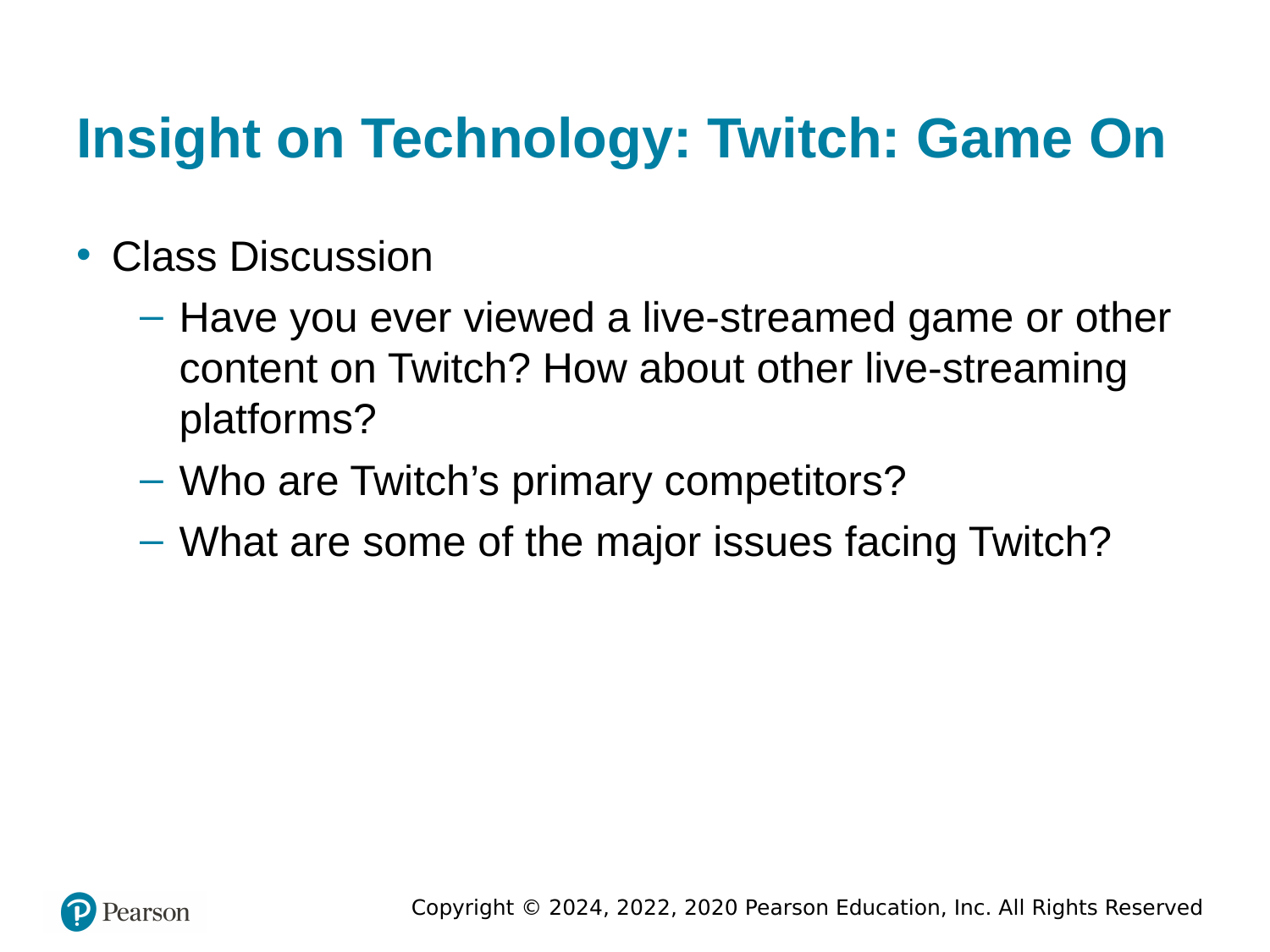

# Insight on Technology: Twitch: Game On
Class Discussion
Have you ever viewed a live-streamed game or other content on Twitch? How about other live-streaming platforms?
Who are Twitch’s primary competitors?
What are some of the major issues facing Twitch?